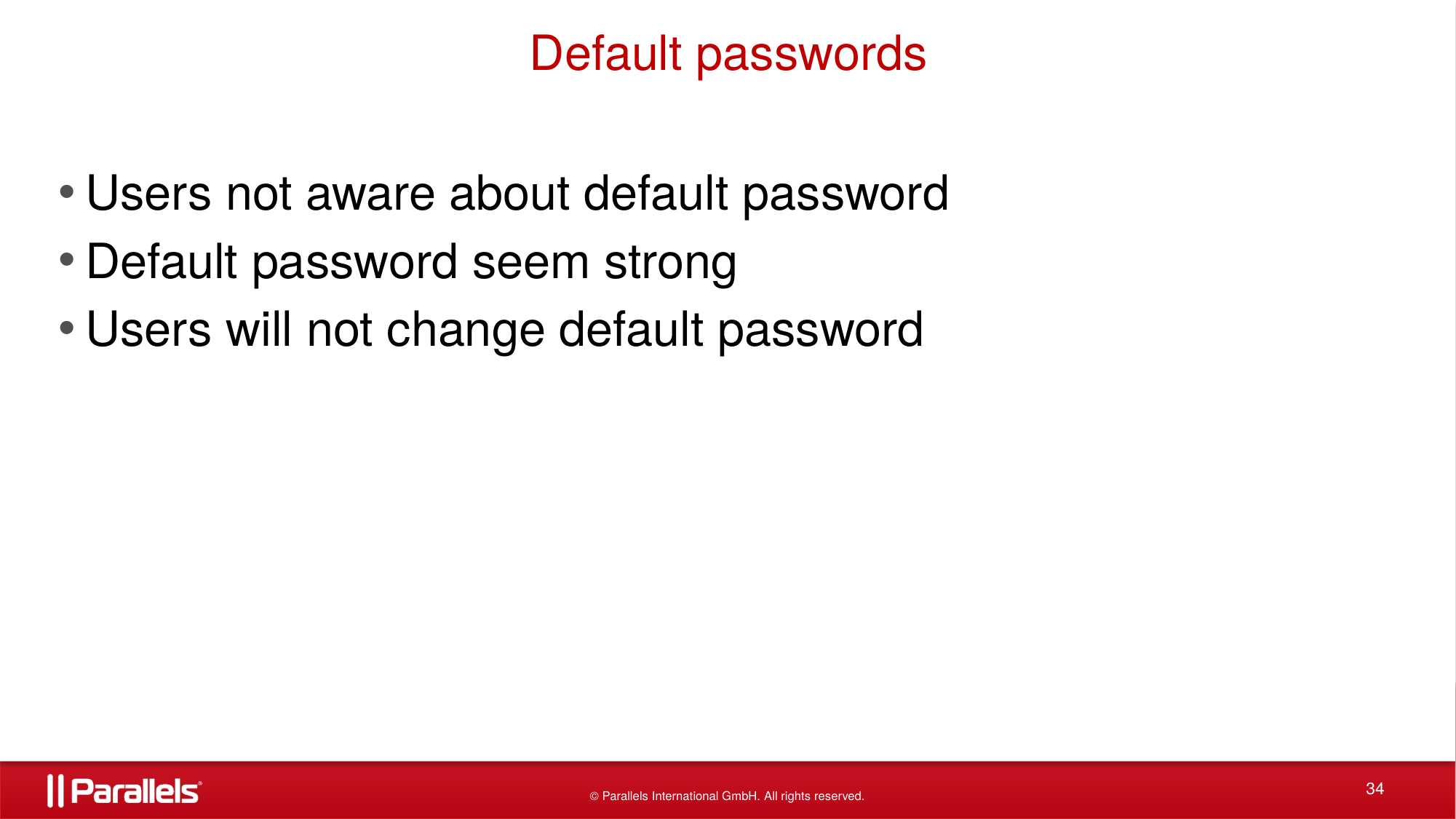

# Default passwords

Users not aware about default password
Default password seem strong
Users will not change default password